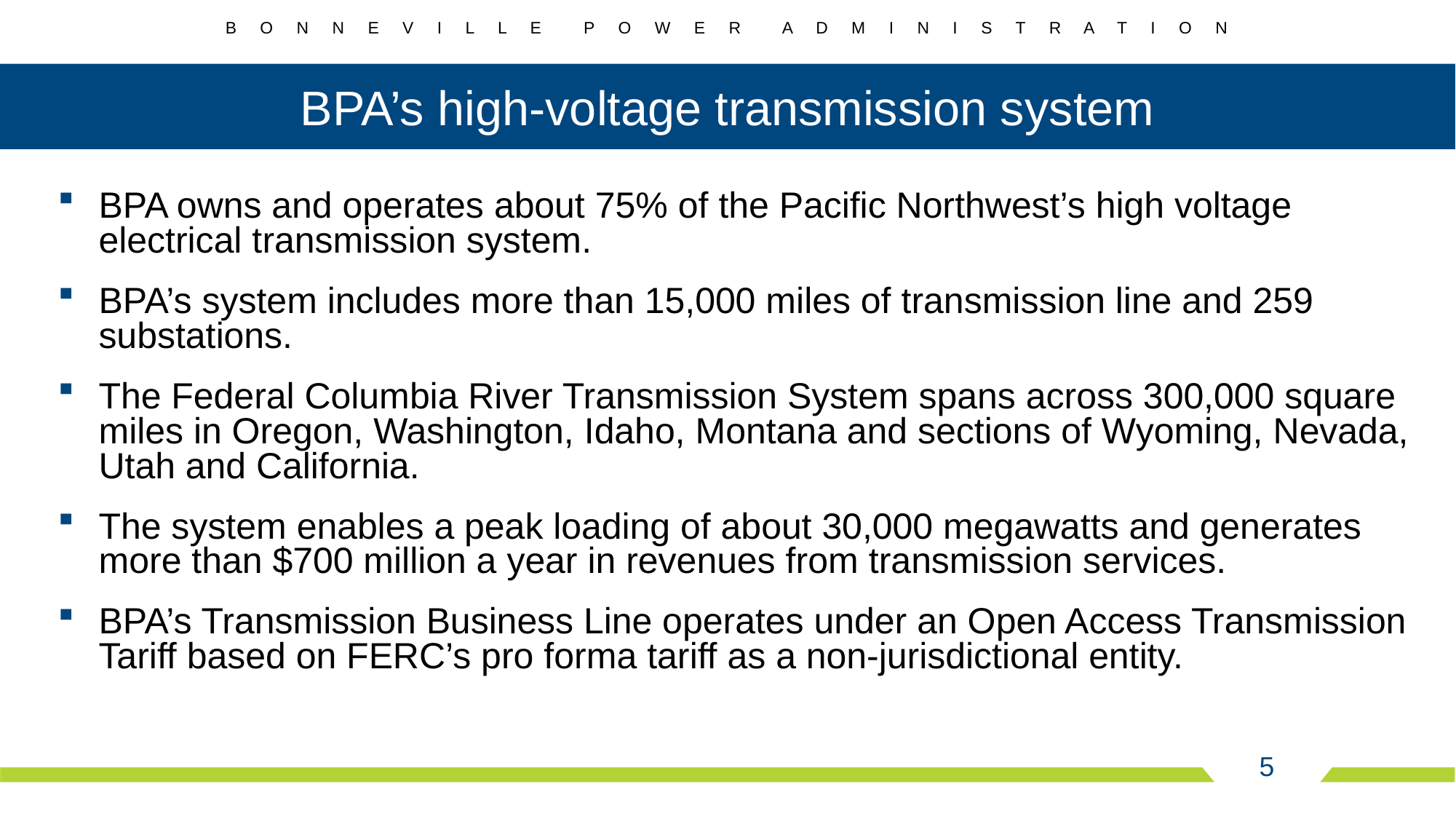

# BPA’s high-voltage transmission system
BPA owns and operates about 75% of the Pacific Northwest’s high voltage electrical transmission system.
BPA’s system includes more than 15,000 miles of transmission line and 259 substations.
The Federal Columbia River Transmission System spans across 300,000 square miles in Oregon, Washington, Idaho, Montana and sections of Wyoming, Nevada, Utah and California.
The system enables a peak loading of about 30,000 megawatts and generates more than $700 million a year in revenues from transmission services.
BPA’s Transmission Business Line operates under an Open Access Transmission Tariff based on FERC’s pro forma tariff as a non-jurisdictional entity.
5